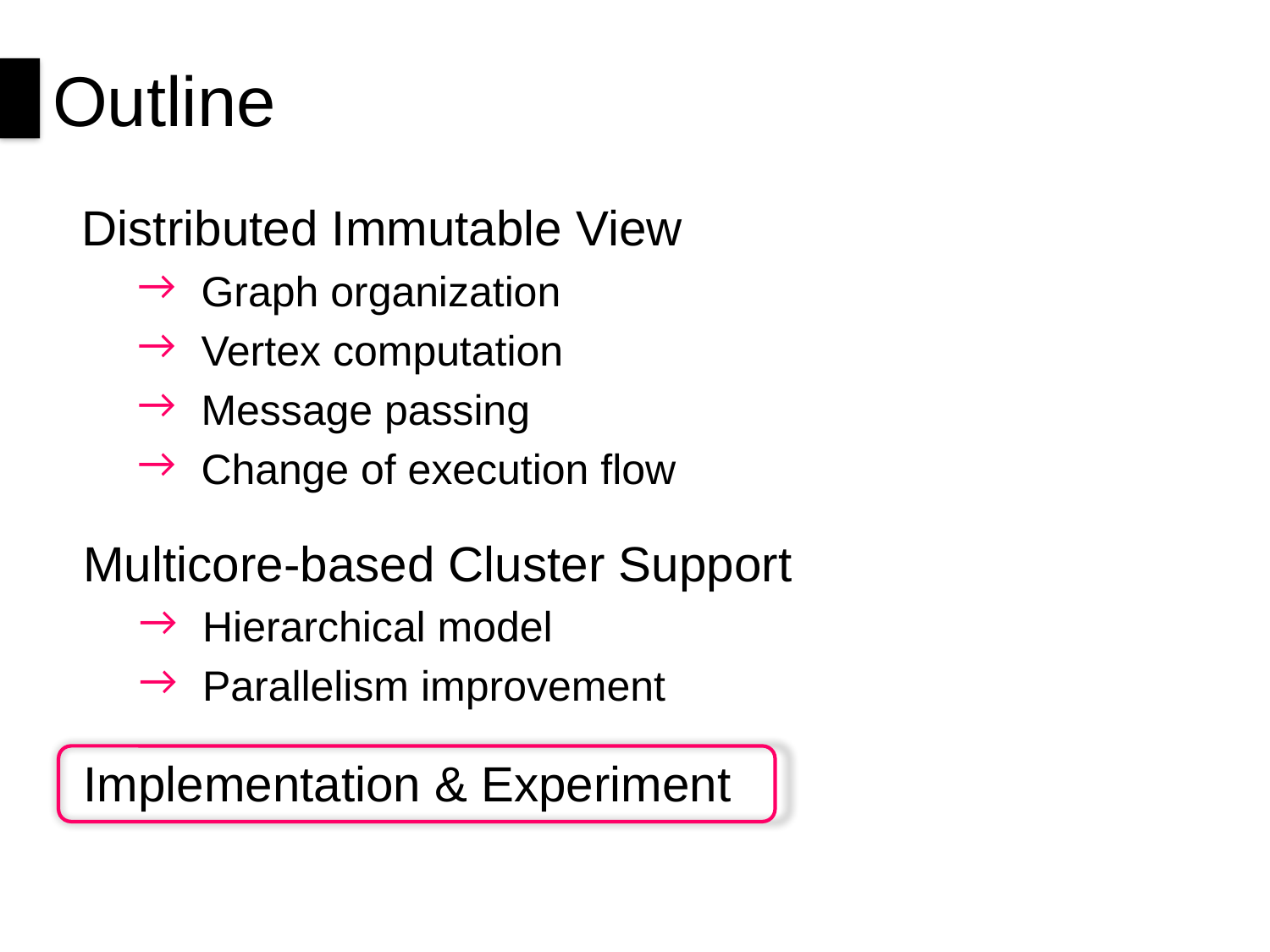

# Outline

Distributed Immutable View
Graph organization
Vertex computation
Message passing
Change of execution flow
Multicore-based Cluster Support
Hierarchical model
Parallelism improvement

Implementation & Experiment